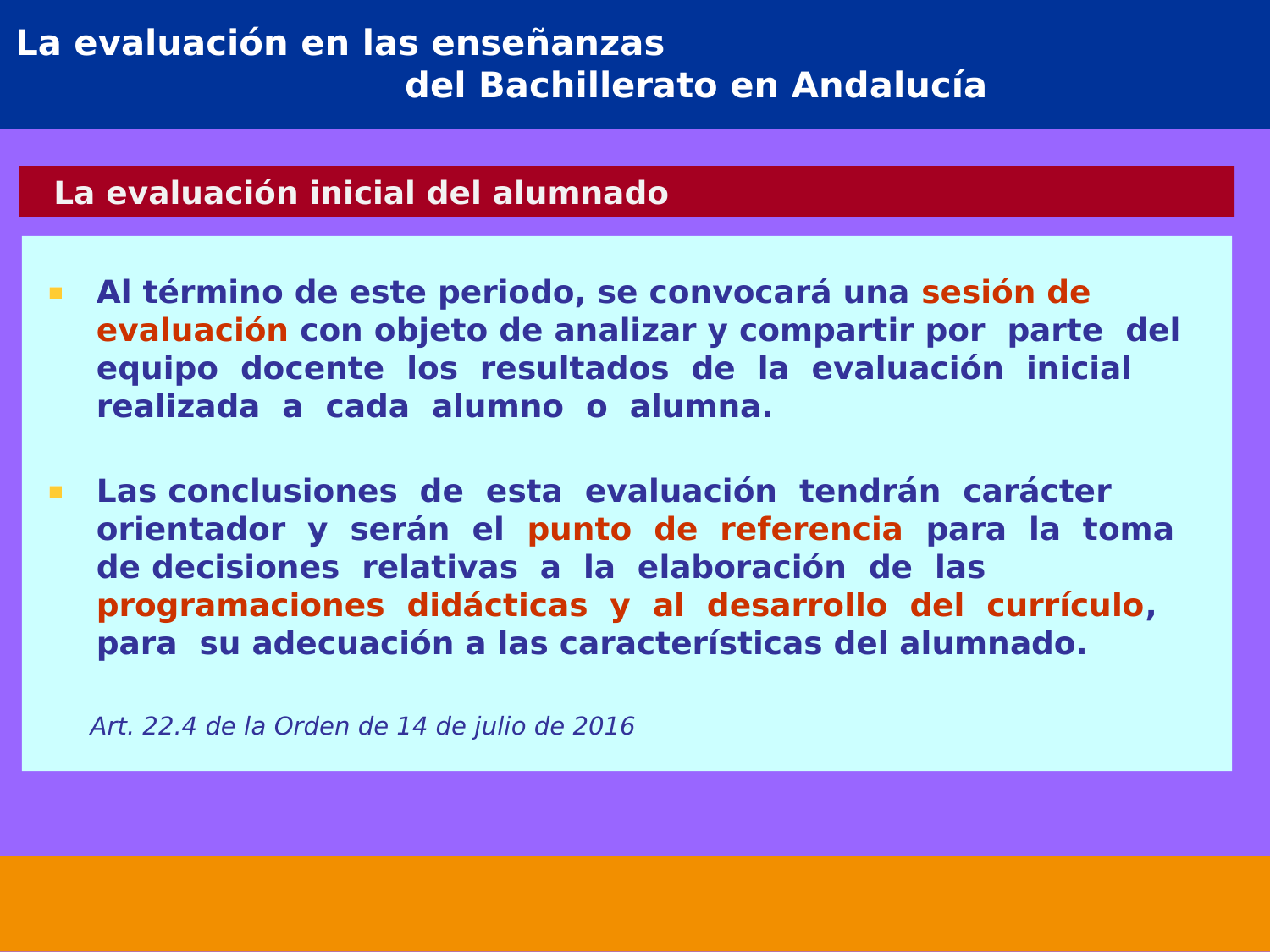

# La evaluación en las enseñanzas                                                           del Bachillerato en Andalucía

  La evaluación inicial del alumnado

Al término de este periodo, se convocará una sesión de evaluación con objeto de analizar y compartir por  parte  del  equipo  docente  los  resultados  de  la  evaluación  inicial  realizada  a  cada  alumno  o  alumna.

Las conclusiones  de  esta  evaluación  tendrán  carácter  orientador  y  serán  el  punto  de  referencia  para  la  toma  de decisiones  relativas  a  la  elaboración  de  las  programaciones  didácticas  y  al  desarrollo  del  currículo,  para  su adecuación a las características del alumnado.

        Art. 22.4 de la Orden de 14 de julio de 2016